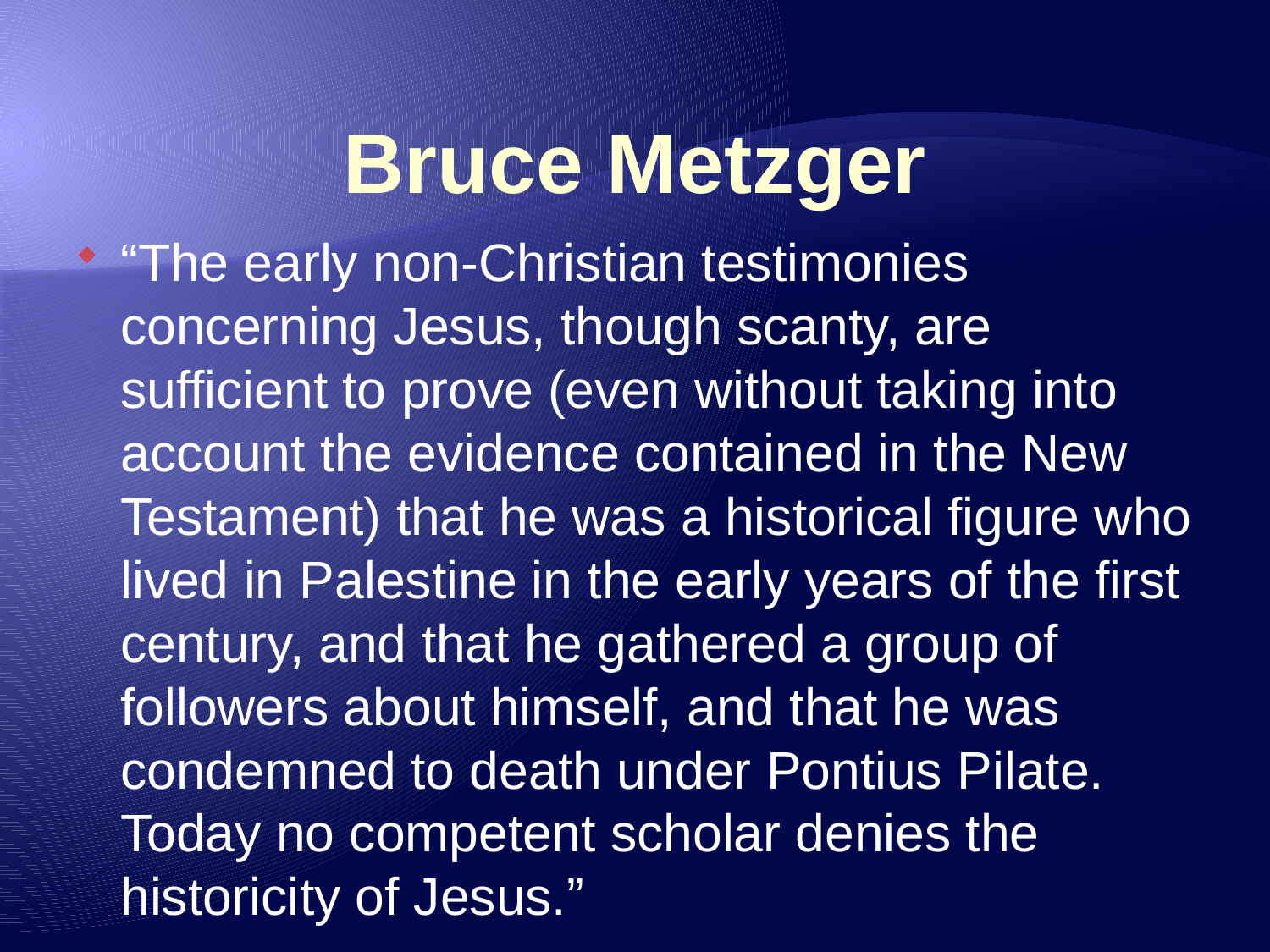

# Bruce Metzger
“The early non-Christian testimonies concerning Jesus, though scanty, are sufficient to prove (even without taking into account the evidence contained in the New Testament) that he was a historical figure who lived in Palestine in the early years of the first century, and that he gathered a group of followers about himself, and that he was condemned to death under Pontius Pilate. Today no competent scholar denies the historicity of Jesus.”